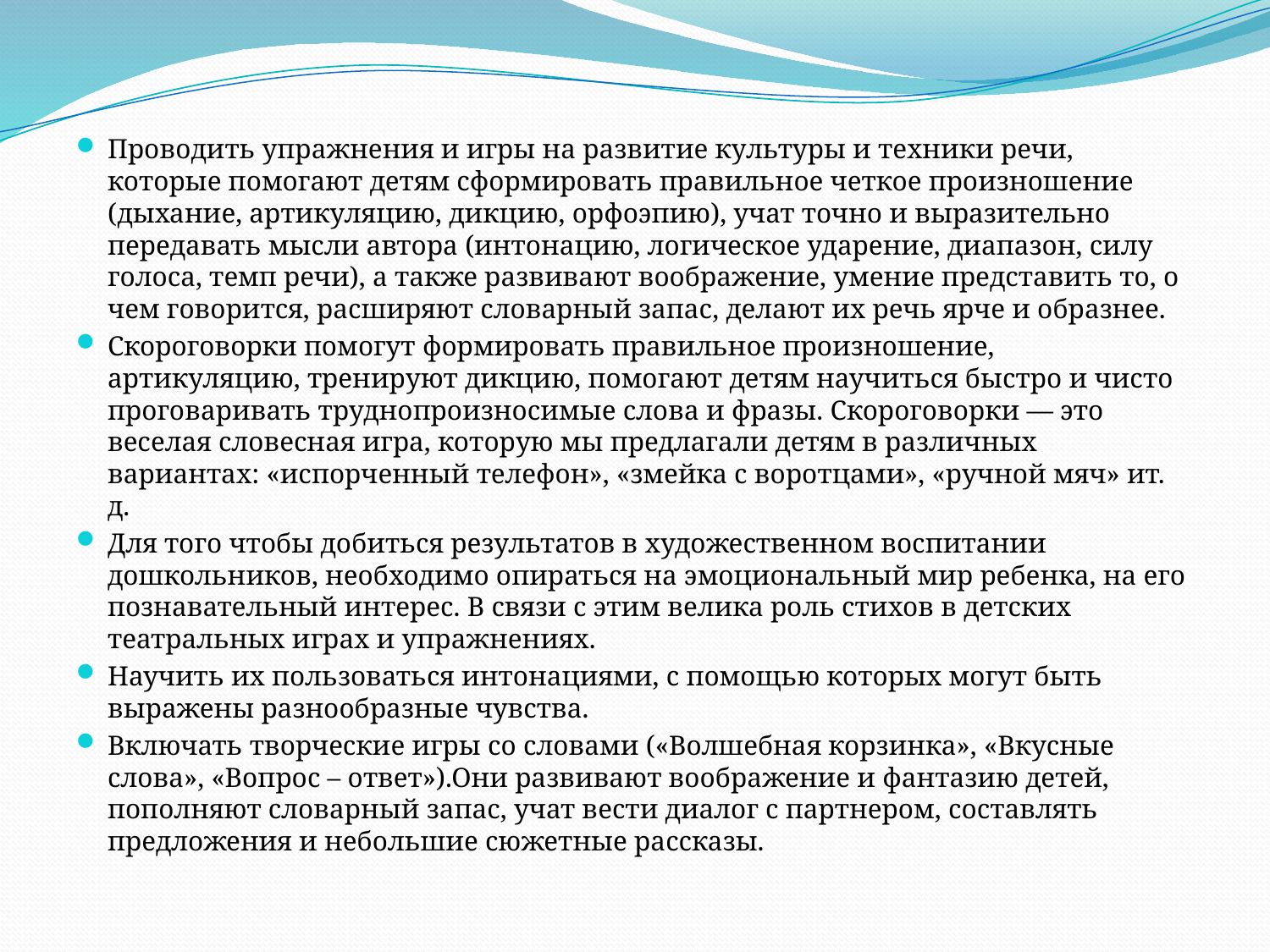

Проводить упражнения и игры на развитие культуры и техники речи, которые помогают детям сформировать правильное четкое произношение (дыхание, артикуляцию, дикцию, орфоэпию), учат точно и выразительно передавать мысли автора (интонацию, логическое ударение, диапазон, силу голоса, темп речи), а также развивают воображение, умение представить то, о чем говорится, расширяют словарный запас, делают их речь ярче и образнее.
Скороговорки помогут формировать правильное произношение, артикуляцию, тренируют дикцию, помогают детям научиться быстро и чисто проговаривать труднопроизносимые слова и фразы. Скороговорки — это веселая словесная игра, которую мы предлагали детям в различных вариантах: «испорченный телефон», «змейка с воротцами», «ручной мяч» ит. д.
Для того чтобы добиться результатов в художественном воспитании дошкольников, необходимо опираться на эмоциональный мир ребенка, на его познавательный интерес. В связи с этим велика роль стихов в детских театральных играх и упражнениях.
Научить их пользоваться интонациями, с помощью которых могут быть выражены разнообразные чувства.
Включать творческие игры со словами («Волшебная корзинка», «Вкусные слова», «Вопрос – ответ»).Они развивают воображение и фантазию детей, пополняют словарный запас, учат вести диалог с партнером, составлять предложения и небольшие сюжетные рассказы.